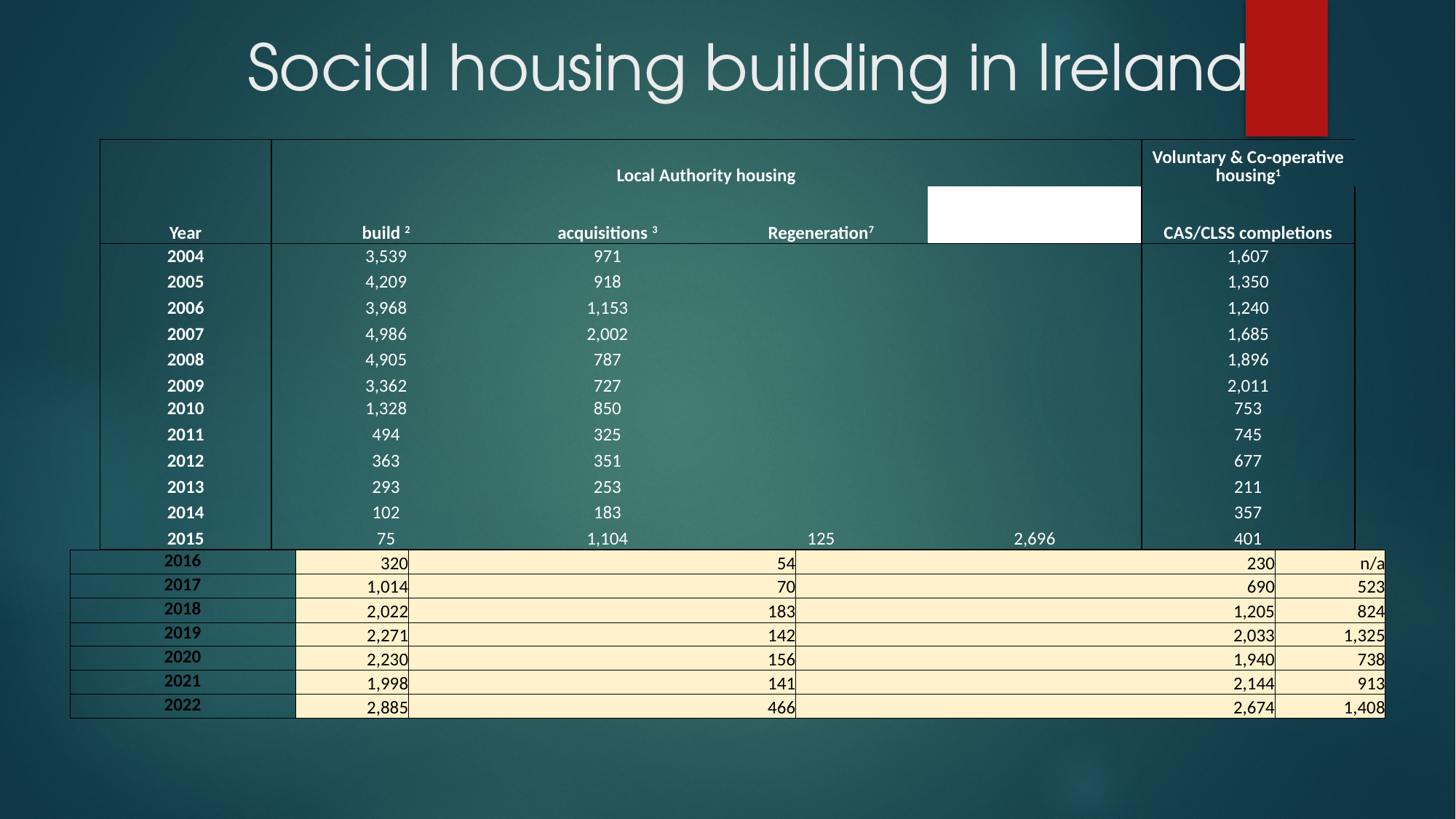

# Social housing building in Ireland
| Year | Local Authority housing |  |  |  | Voluntary & Co-operative housing1 |
| --- | --- | --- | --- | --- | --- |
|  | build 2 | acquisitions 3 | Regeneration7 | Voids7 | CAS/CLSS completions |
| 2004 | 3,539 | 971 |  |  | 1,607 |
| 2005 | 4,209 | 918 |  |  | 1,350 |
| 2006 | 3,968 | 1,153 |  |  | 1,240 |
| 2007 | 4,986 | 2,002 |  |  | 1,685 |
| 2008 | 4,905 | 787 |  |  | 1,896 |
| 2009 | 3,362 | 727 |  |  | 2,011 |
| 2010 | 1,328 | 850 |  |  | 753 |
| 2011 | 494 | 325 |  |  | 745 |
| 2012 | 363 | 351 |  |  | 677 |
| 2013 | 293 | 253 |  |  | 211 |
| 2014 | 102 | 183 |  |  | 357 |
| 2015 | 75 | 1,104 | 125 | 2,696 | 401 |
| 2016 | 320 | 54 | 230 | n/a |
| --- | --- | --- | --- | --- |
| 2017 | 1,014 | 70 | 690 | 523 |
| 2018 | 2,022 | 183 | 1,205 | 824 |
| 2019 | 2,271 | 142 | 2,033 | 1,325 |
| 2020 | 2,230 | 156 | 1,940 | 738 |
| 2021 | 1,998 | 141 | 2,144 | 913 |
| 2022 | 2,885 | 466 | 2,674 | 1,408 |